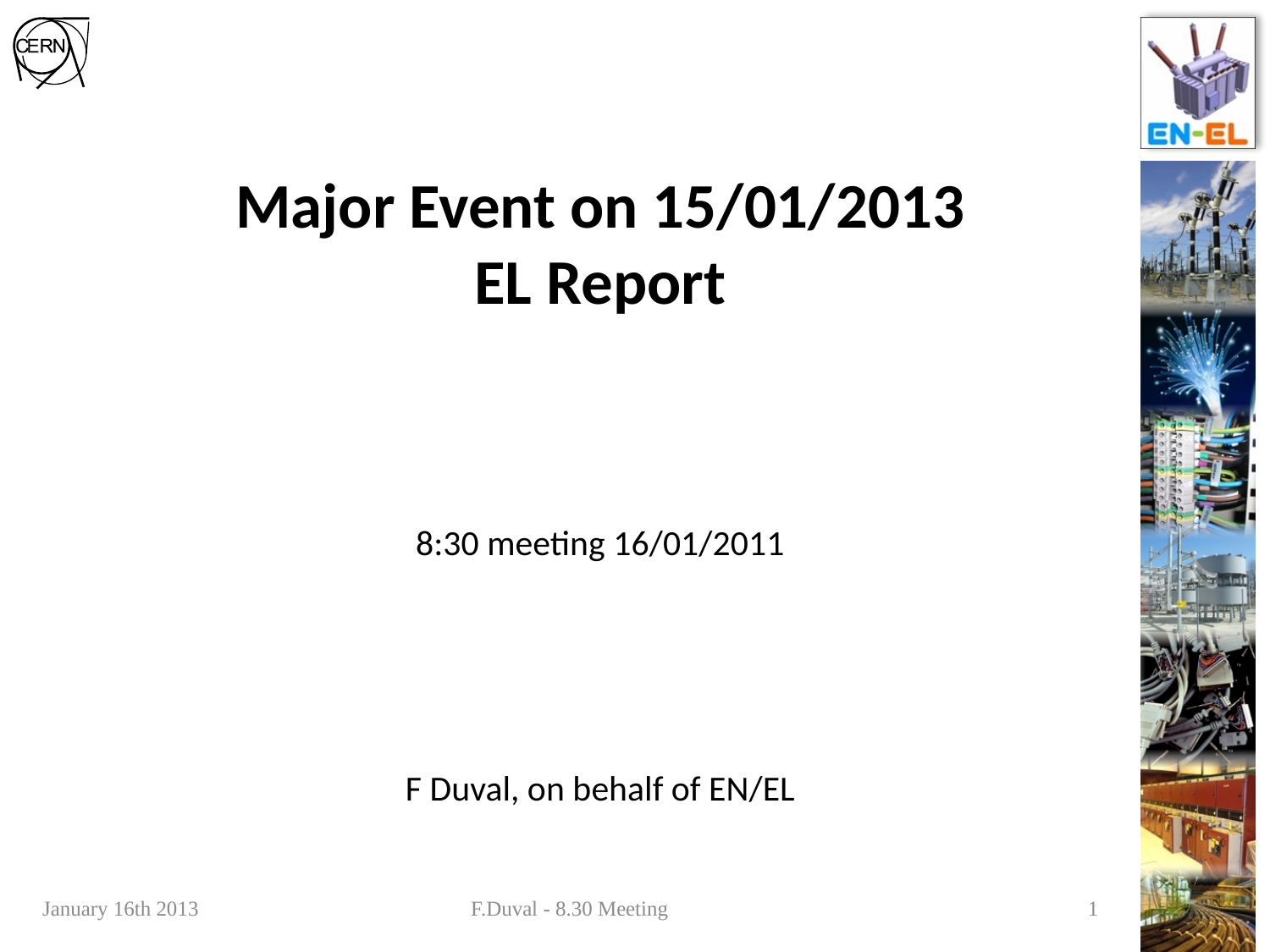

Major Event on 15/01/2013
EL Report

8:30 meeting 16/01/2011

F Duval, on behalf of EN/EL
F.Duval - 8.30 Meeting
January 16th 2013
1